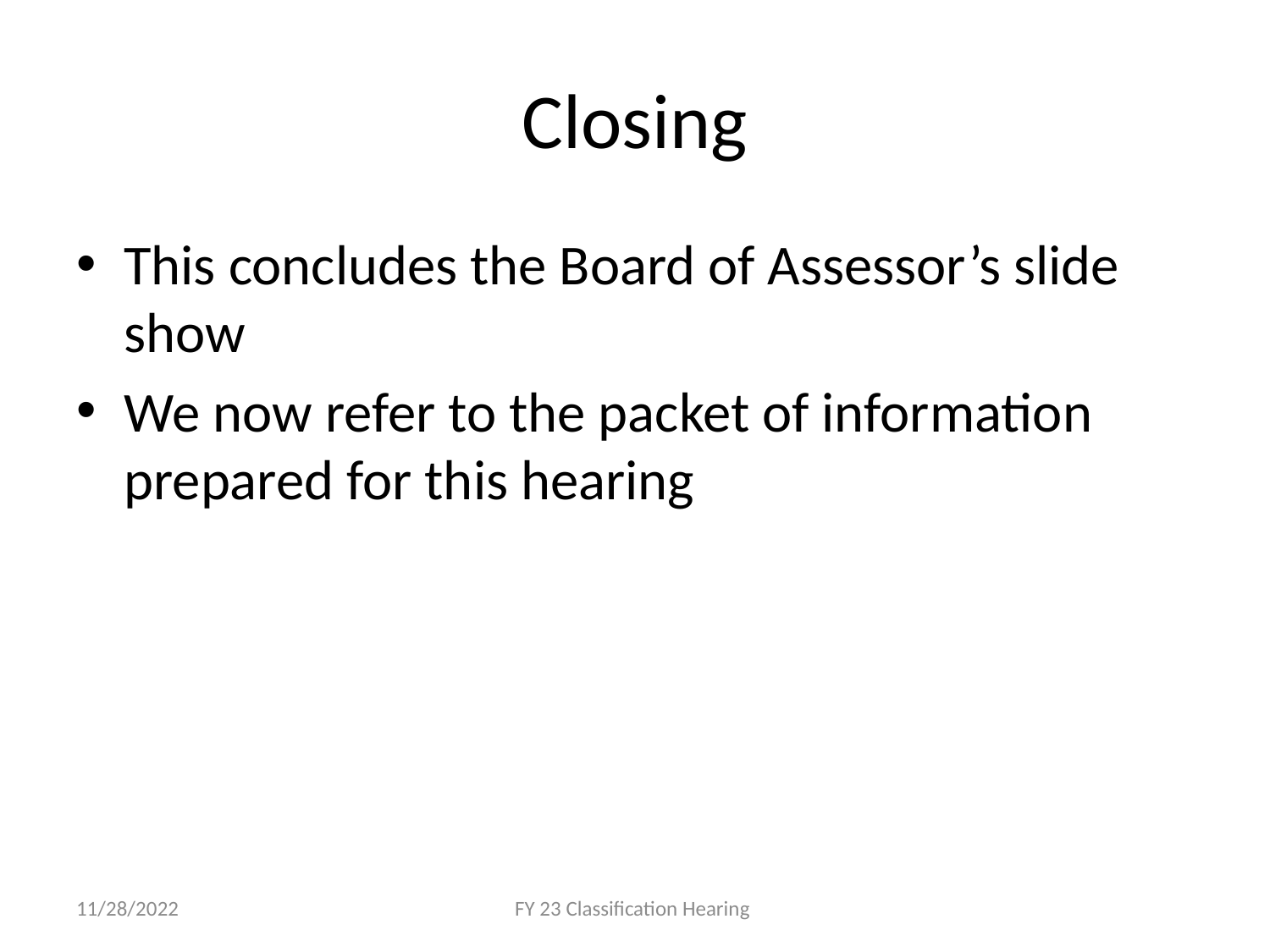

# Closing
This concludes the Board of Assessor’s slide show
We now refer to the packet of information prepared for this hearing
11/28/2022
FY 23 Classification Hearing